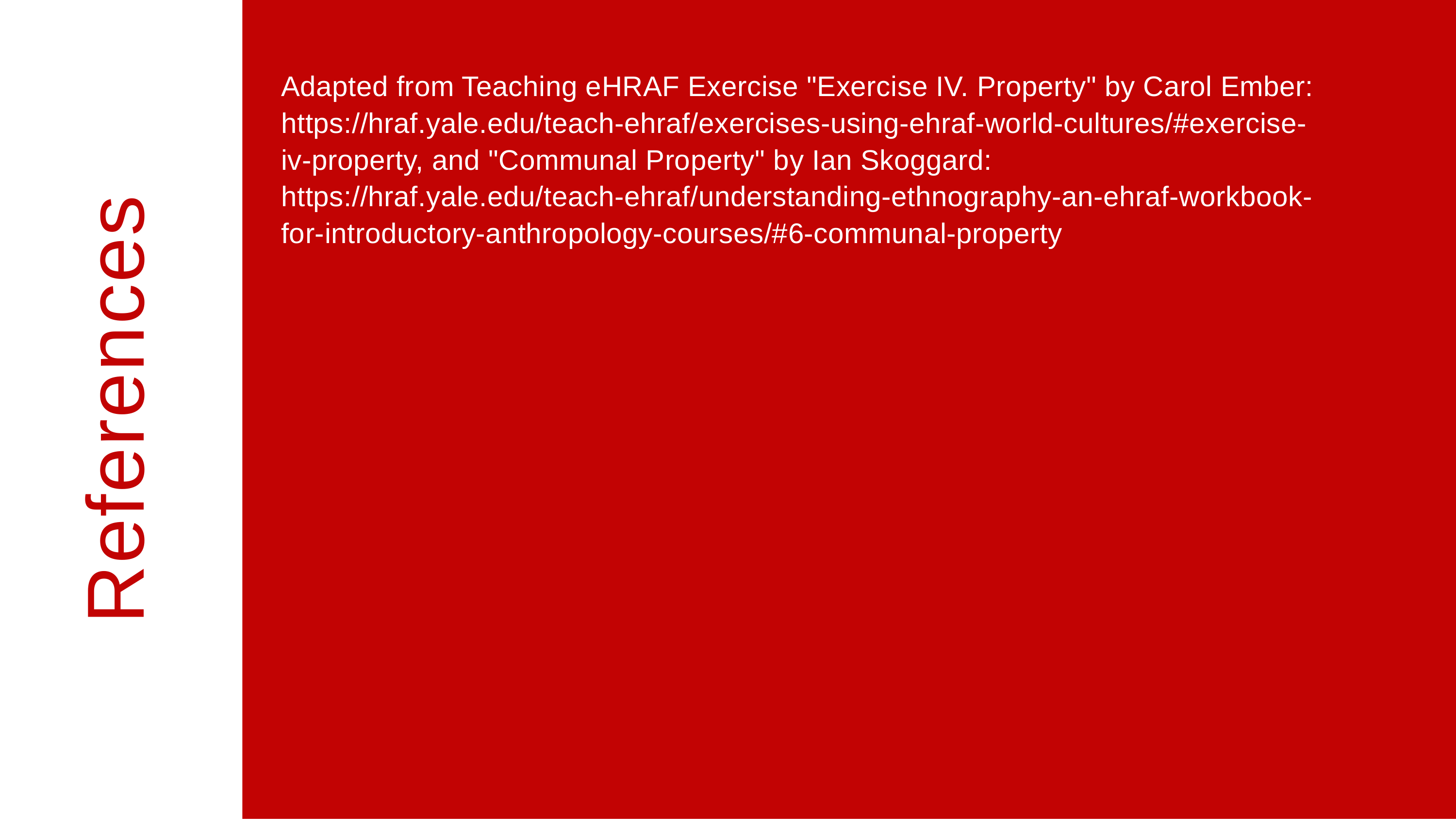

Adapted from Teaching eHRAF Exercise "Exercise IV. Property" by Carol Ember:
https://hraf.yale.edu/teach-ehraf/exercises-using-ehraf-world-cultures/#exercise-iv-property, and "Communal Property" by Ian Skoggard:
https://hraf.yale.edu/teach-ehraf/understanding-ethnography-an-ehraf-workbook-for-introductory-anthropology-courses/#6-communal-property
References